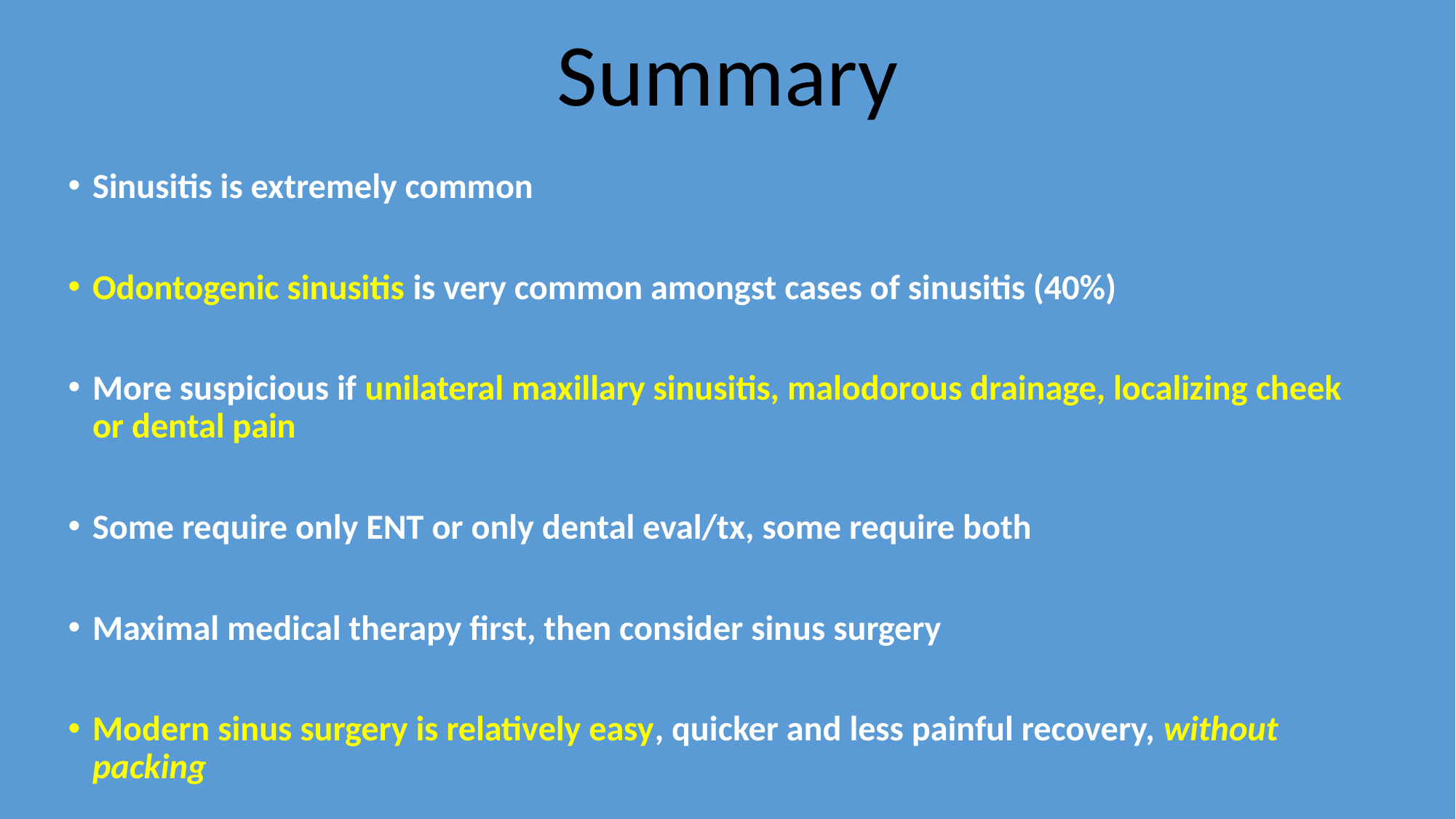

# Summary
Sinusitis is extremely common

Odontogenic sinusitis is very common amongst cases of sinusitis (40%)

More suspicious if unilateral maxillary sinusitis, malodorous drainage, localizing cheek or dental pain

Some require only ENT or only dental eval/tx, some require both

Maximal medical therapy first, then consider sinus surgery

Modern sinus surgery is relatively easy, quicker and less painful recovery, without packing